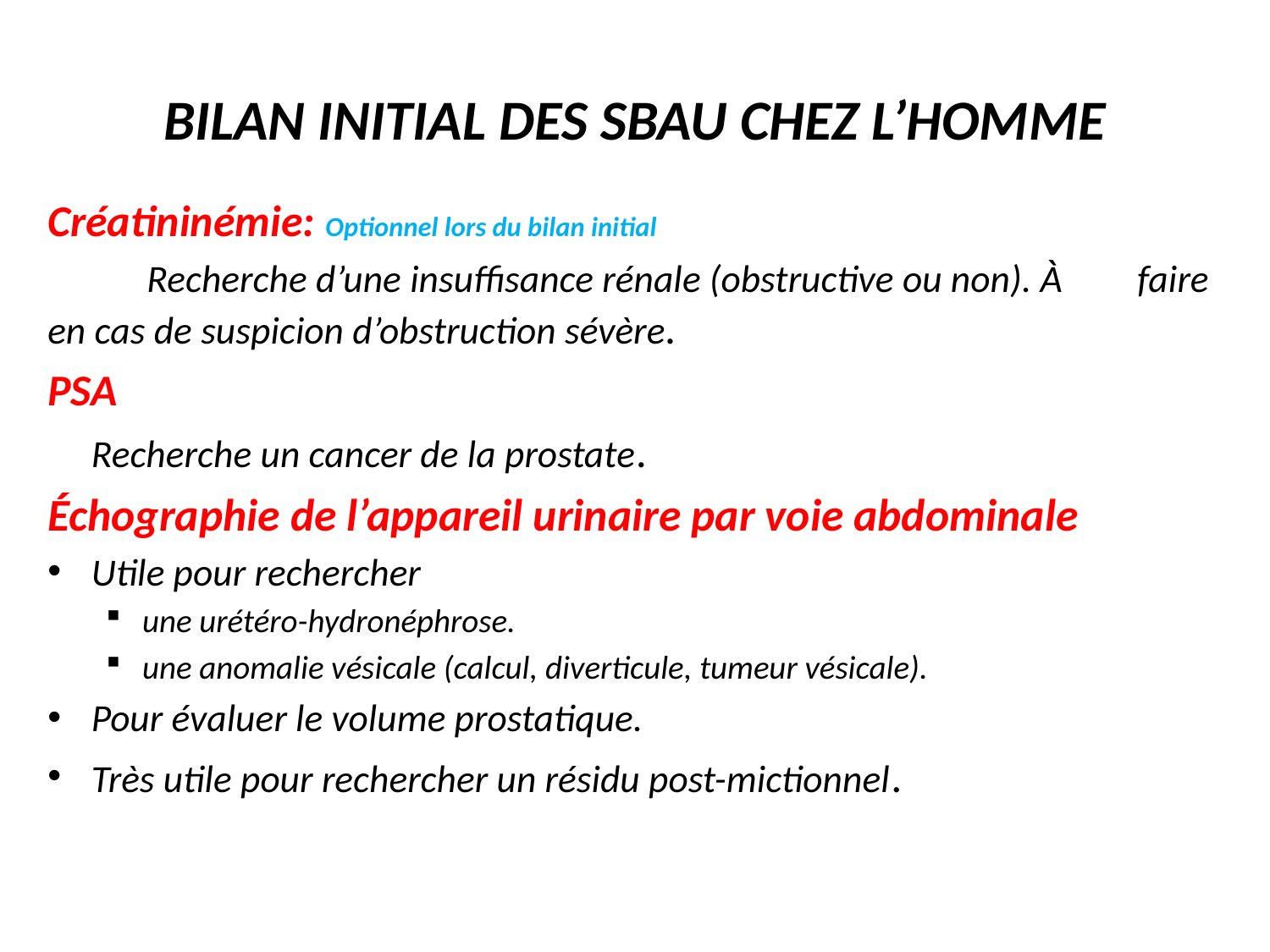

# BILAN INITIAL DES SBAU CHEZ L’HOMME
Créatininémie: Optionnel lors du bilan initial
	Recherche d’une insuffisance rénale (obstructive ou non). À 	faire en cas de suspicion d’obstruction sévère.
PSA
	Recherche un cancer de la prostate.
Échographie de l’appareil urinaire par voie abdominale
Utile pour rechercher
une urétéro-hydronéphrose.
une anomalie vésicale (calcul, diverticule, tumeur vésicale).
Pour évaluer le volume prostatique.
Très utile pour rechercher un résidu post-mictionnel.